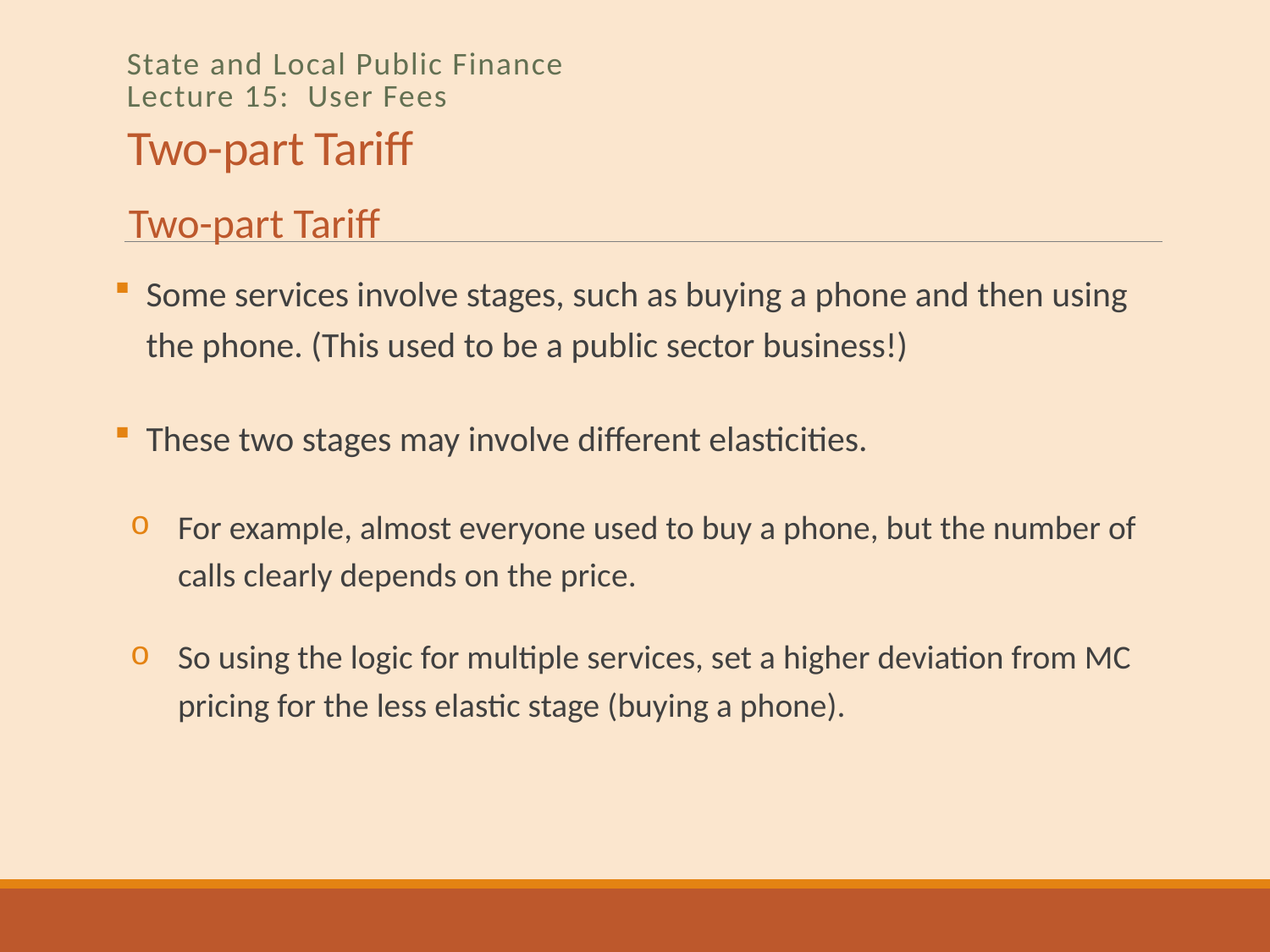

# Two-part Tariff
State and Local Public Finance
Lecture 15:  User Fees
Two-part Tariff
Some services involve stages, such as buying a phone and then using the phone. (This used to be a public sector business!)
These two stages may involve different elasticities.

For example, almost everyone used to buy a phone, but the number of calls clearly depends on the price.
So using the logic for multiple services, set a higher deviation from MC pricing for the less elastic stage (buying a phone).